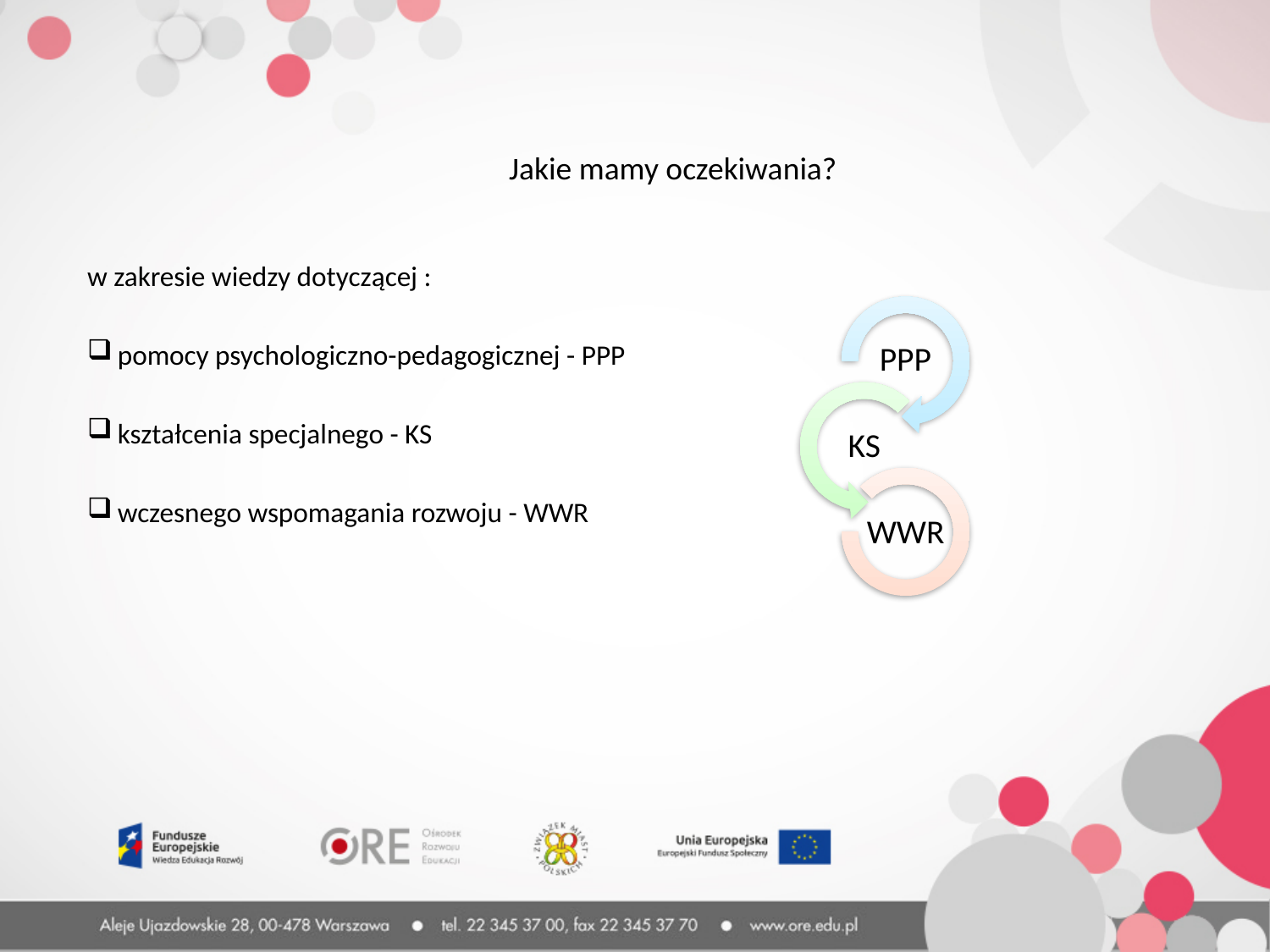

Jakie mamy oczekiwania?

w zakresie wiedzy dotyczącej :

pomocy psychologiczno-pedagogicznej - PPP

kształcenia specjalnego - KS

wczesnego wspomagania rozwoju - WWR
PPP
KS
WWR